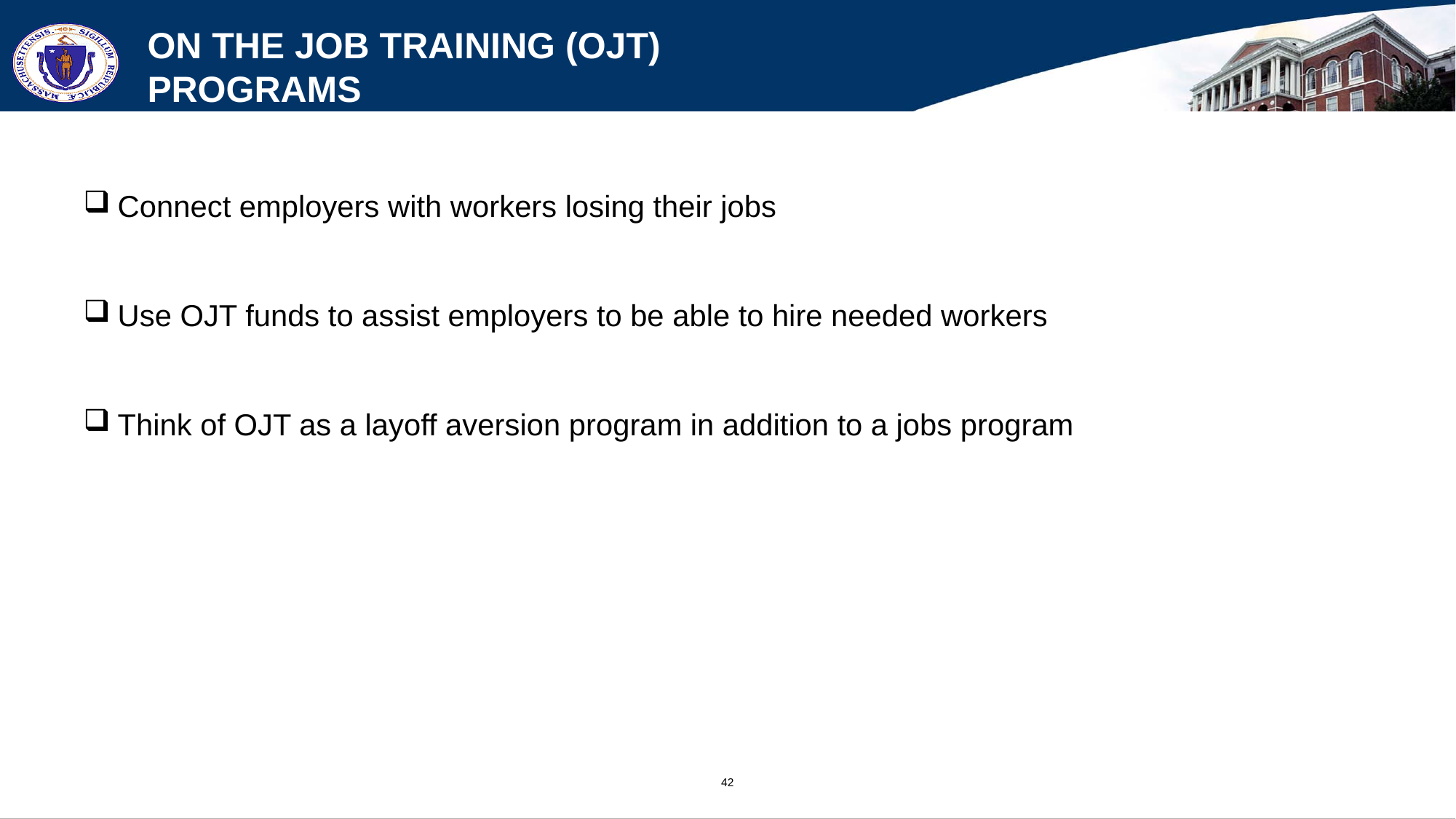

# On The Job Training (OJT) Programs

Connect employers with workers losing their jobs

Use OJT funds to assist employers to be able to hire needed workers

Think of OJT as a layoff aversion program in addition to a jobs program